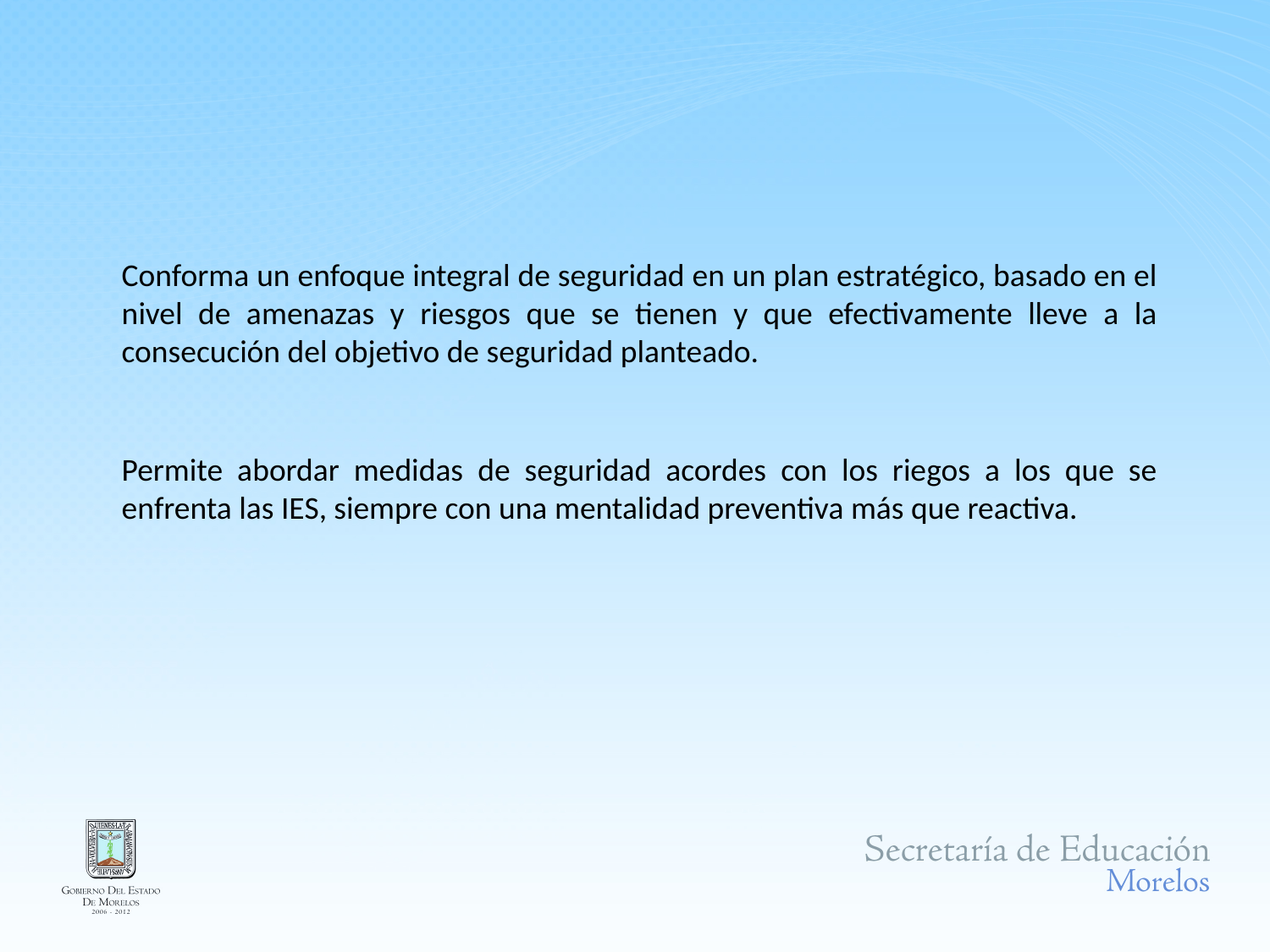

Conforma un enfoque integral de seguridad en un plan estratégico, basado en el nivel de amenazas y riesgos que se tienen y que efectivamente lleve a la consecución del objetivo de seguridad planteado.

Permite abordar medidas de seguridad acordes con los riegos a los que se enfrenta las IES, siempre con una mentalidad preventiva más que reactiva.